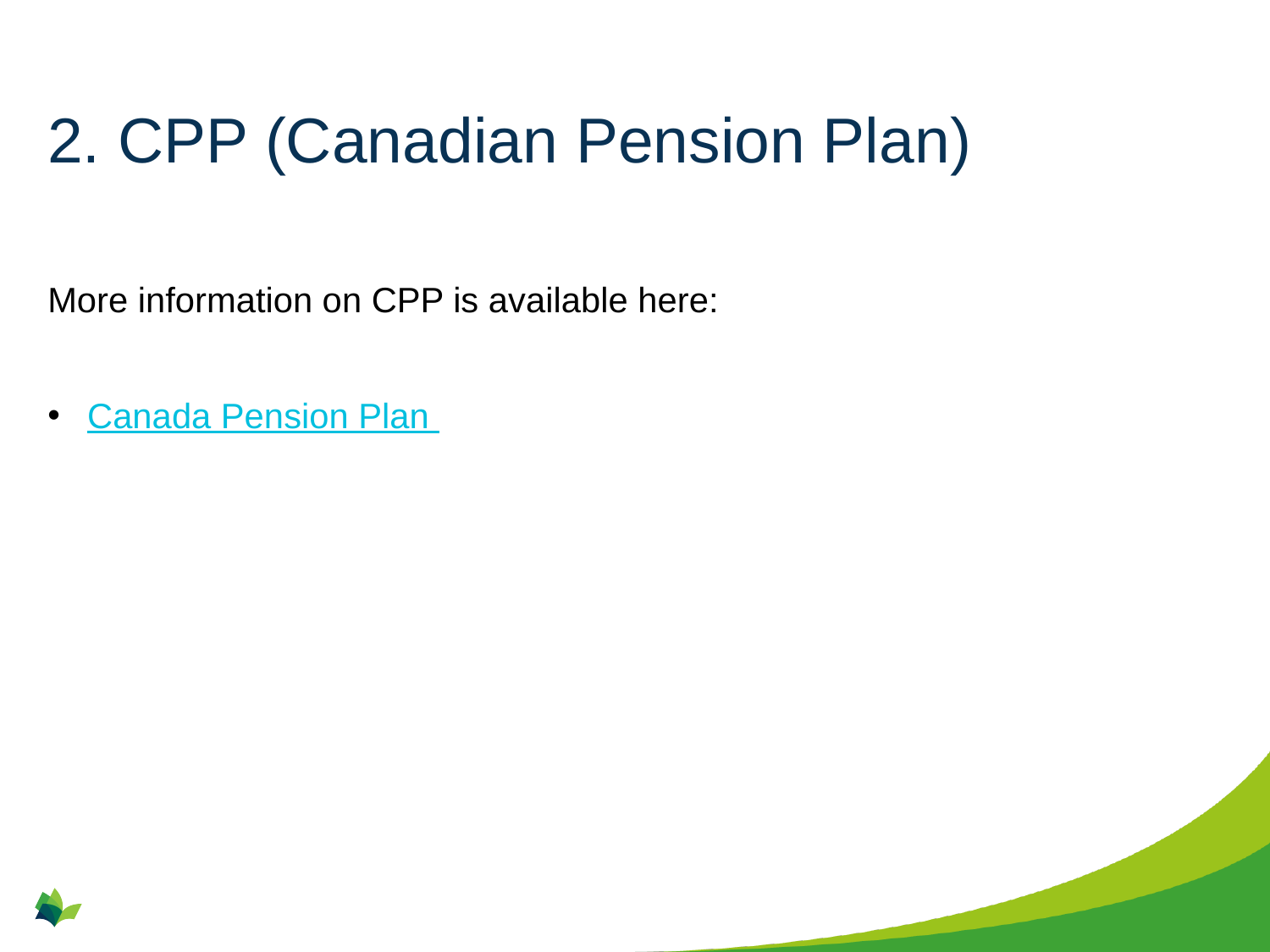

# 2. CPP (Canadian Pension Plan)
More information on CPP is available here:

Canada Pension Plan